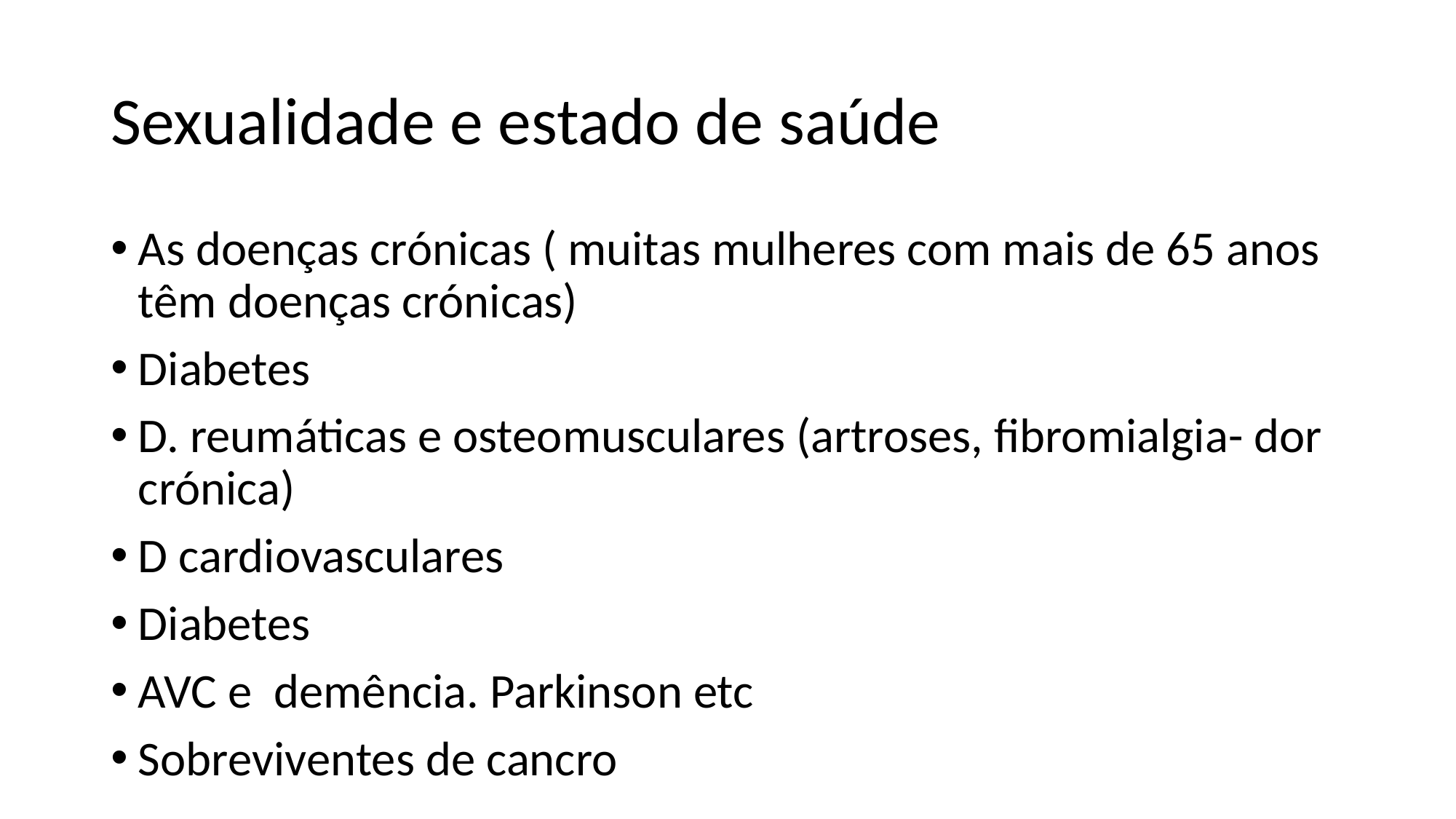

# Sexualidade e estado de saúde
As doenças crónicas ( muitas mulheres com mais de 65 anos têm doenças crónicas)
Diabetes
D. reumáticas e osteomusculares (artroses, fibromialgia- dor crónica)
D cardiovasculares
Diabetes
AVC e  demência. Parkinson etc
Sobreviventes de cancro